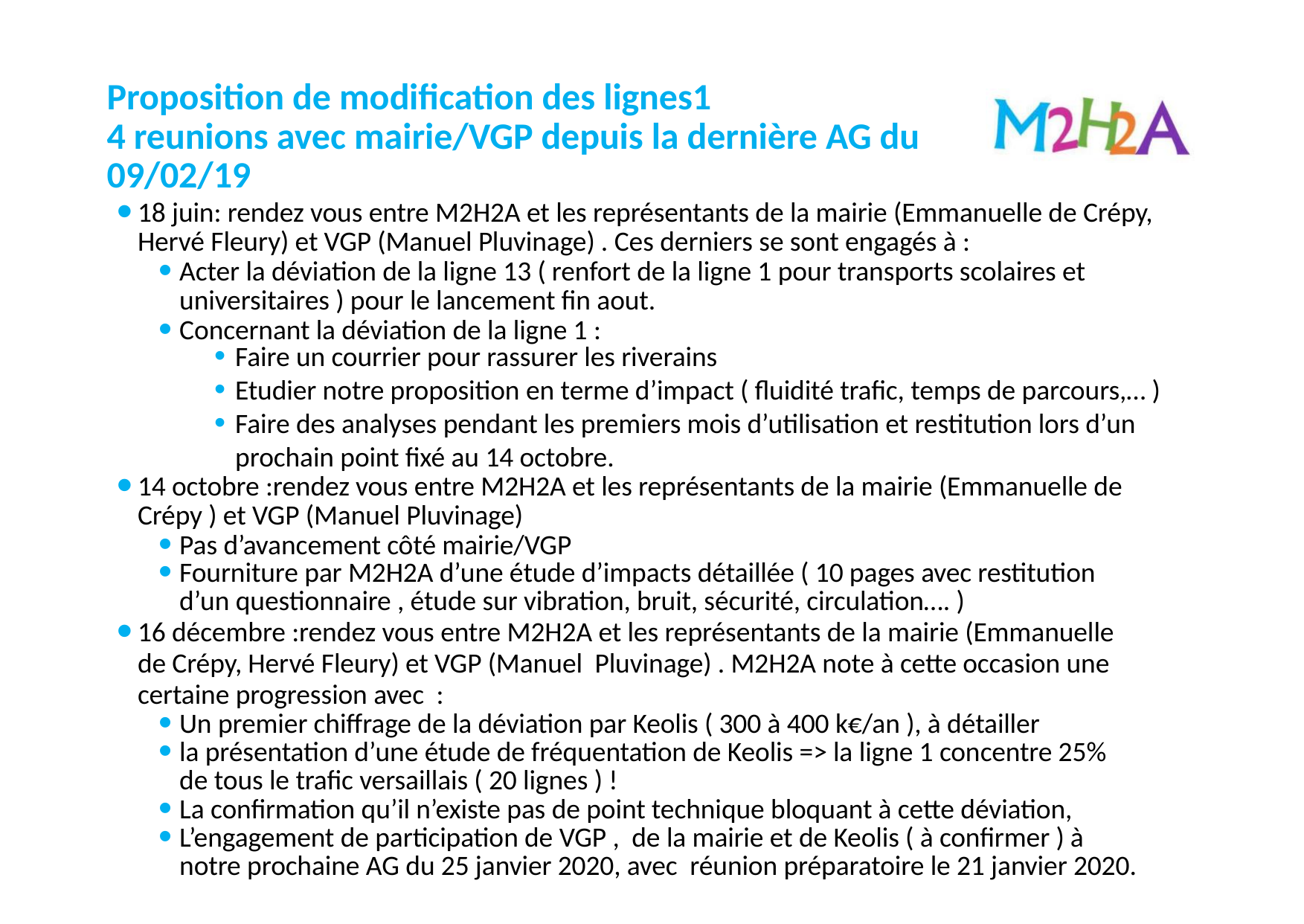

# Proposition de modification des lignes1 4 reunions avec mairie/VGP depuis la dernière AG du 09/02/19

18 juin: rendez vous entre M2H2A et les représentants de la mairie (Emmanuelle de Crépy, Hervé Fleury) et VGP (Manuel Pluvinage) . Ces derniers se sont engagés à :
Acter la déviation de la ligne 13 ( renfort de la ligne 1 pour transports scolaires et universitaires ) pour le lancement fin aout.
Concernant la déviation de la ligne 1 :
Faire un courrier pour rassurer les riverains
Etudier notre proposition en terme d’impact ( fluidité trafic, temps de parcours,… )
Faire des analyses pendant les premiers mois d’utilisation et restitution lors d’un prochain point fixé au 14 octobre.
14 octobre :rendez vous entre M2H2A et les représentants de la mairie (Emmanuelle de Crépy ) et VGP (Manuel Pluvinage)
Pas d’avancement côté mairie/VGP
Fourniture par M2H2A d’une étude d’impacts détaillée ( 10 pages avec restitution d’un questionnaire , étude sur vibration, bruit, sécurité, circulation…. )
16 décembre :rendez vous entre M2H2A et les représentants de la mairie (Emmanuelle de Crépy, Hervé Fleury) et VGP (Manuel  Pluvinage) . M2H2A note à cette occasion une certaine progression avec  :
Un premier chiffrage de la déviation par Keolis ( 300 à 400 k€/an ), à détailler
la présentation d’une étude de fréquentation de Keolis => la ligne 1 concentre 25% de tous le trafic versaillais ( 20 lignes ) !
La confirmation qu’il n’existe pas de point technique bloquant à cette déviation,
L’engagement de participation de VGP ,  de la mairie et de Keolis ( à confirmer ) à notre prochaine AG du 25 janvier 2020, avec  réunion préparatoire le 21 janvier 2020.

14